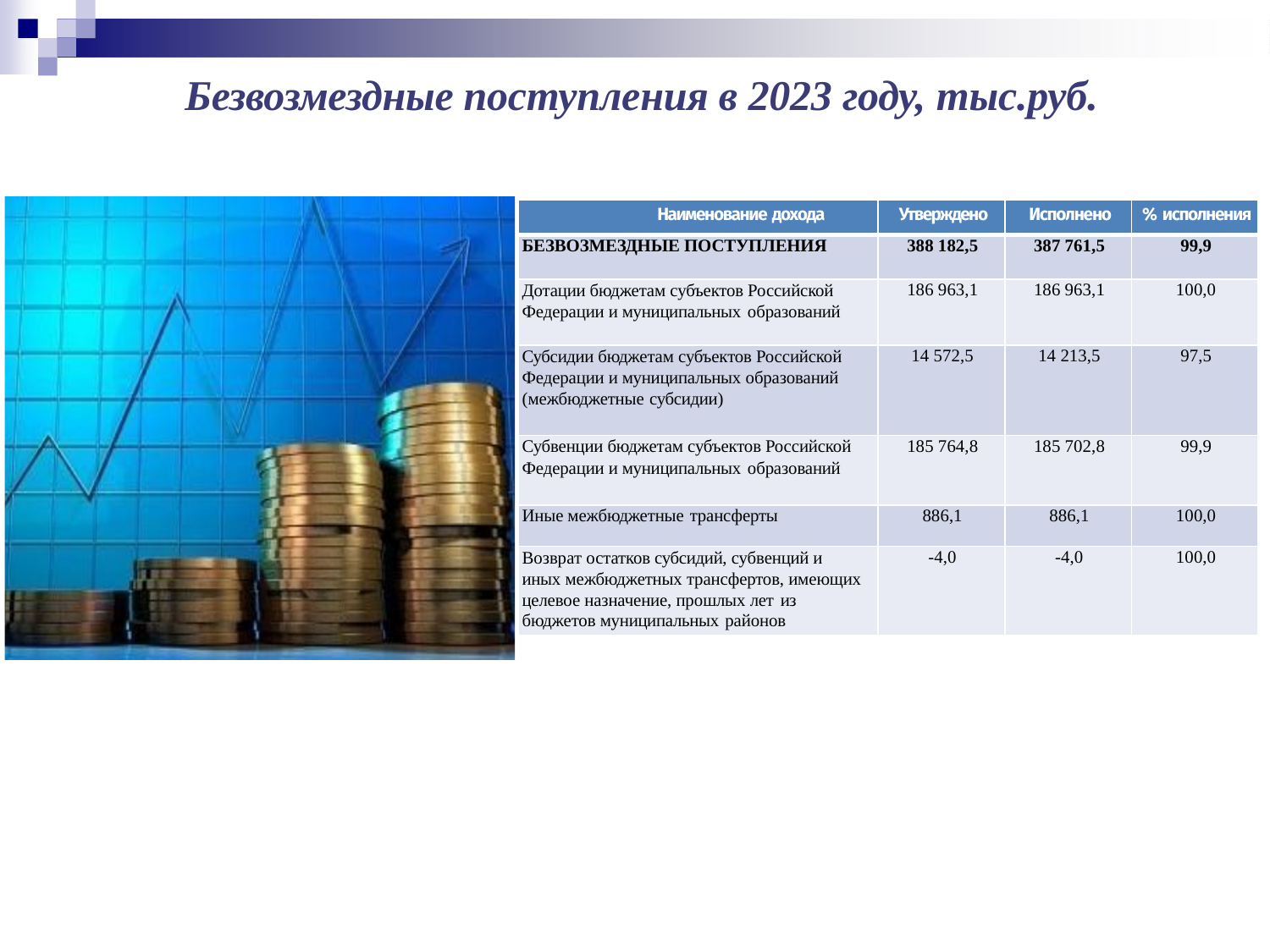

# Безвозмездные поступления в 2023 году, тыс.руб.

| Наименование дохода | Утверждено | Исполнено | % исполнения |
| --- | --- | --- | --- |
| БЕЗВОЗМЕЗДНЫЕ ПОСТУПЛЕНИЯ | 388 182,5 | 387 761,5 | 99,9 |
| Дотации бюджетам субъектов Российской Федерации и муниципальных образований | 186 963,1 | 186 963,1 | 100,0 |
| Субсидии бюджетам субъектов Российской Федерации и муниципальных образований (межбюджетные субсидии) | 14 572,5 | 14 213,5 | 97,5 |
| Субвенции бюджетам субъектов Российской Федерации и муниципальных образований | 185 764,8 | 185 702,8 | 99,9 |
| Иные межбюджетные трансферты | 886,1 | 886,1 | 100,0 |
| Возврат остатков субсидий, субвенций и иных межбюджетных трансфертов, имеющих целевое назначение, прошлых лет из бюджетов муниципальных районов | -4,0 | -4,0 | 100,0 |